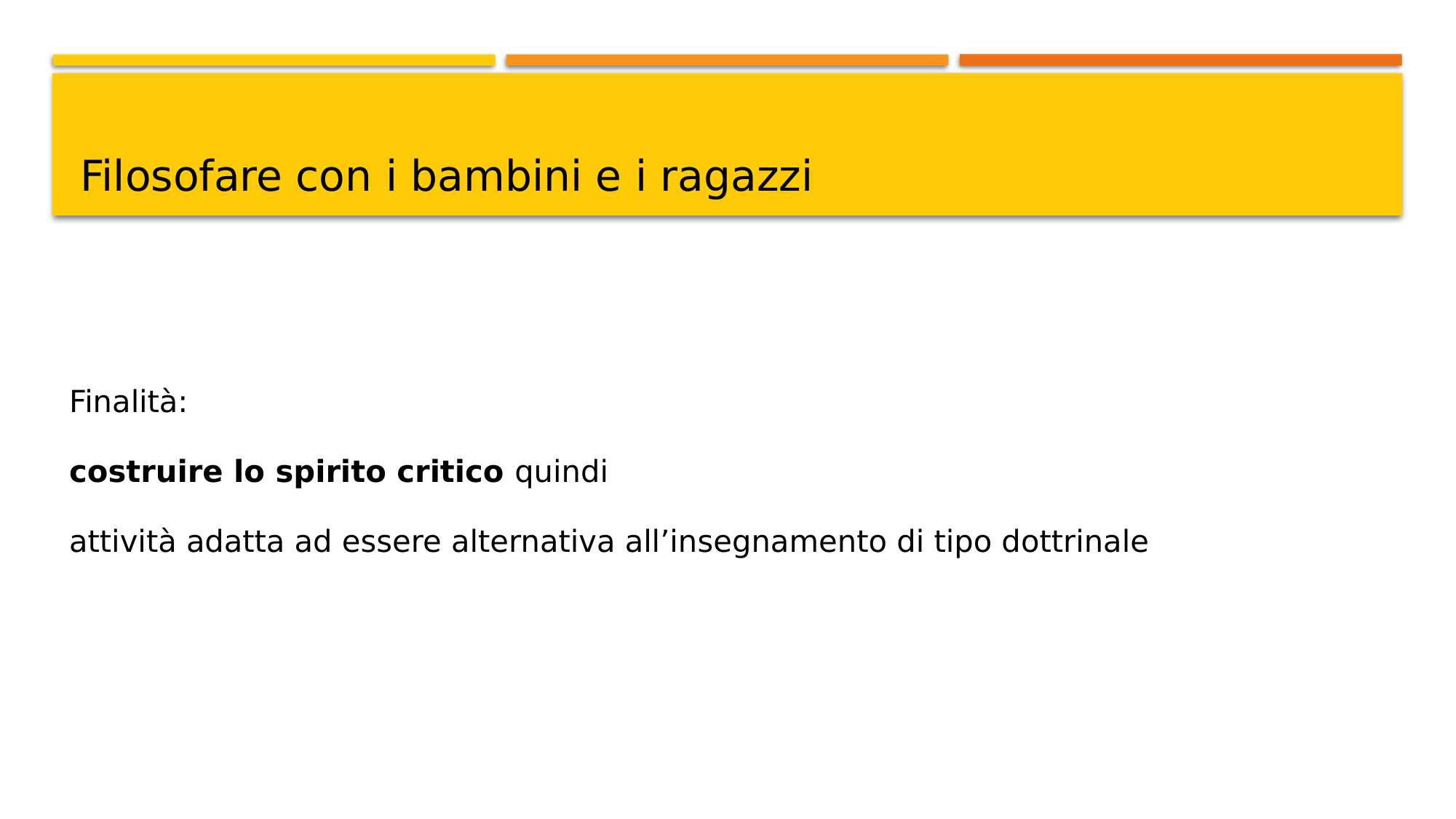

# Filosofare con i bambini e i ragazzi
Finalità:
costruire lo spirito critico quindi
attività adatta ad essere alternativa all’insegnamento di tipo dottrinale